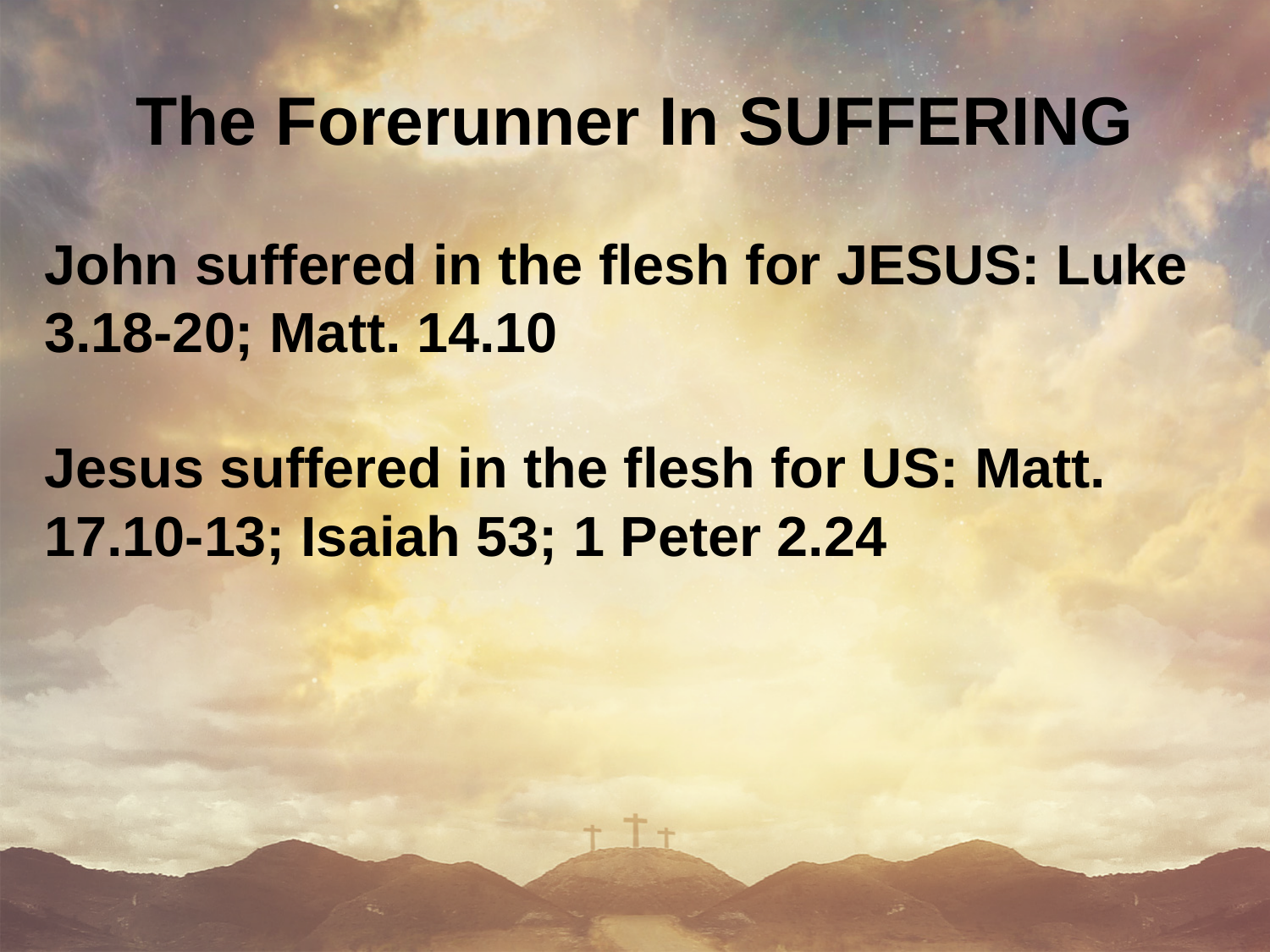

# The Forerunner In SUFFERING
John suffered in the flesh for JESUS: Luke 3.18-20; Matt. 14.10

Jesus suffered in the flesh for US: Matt. 17.10-13; Isaiah 53; 1 Peter 2.24